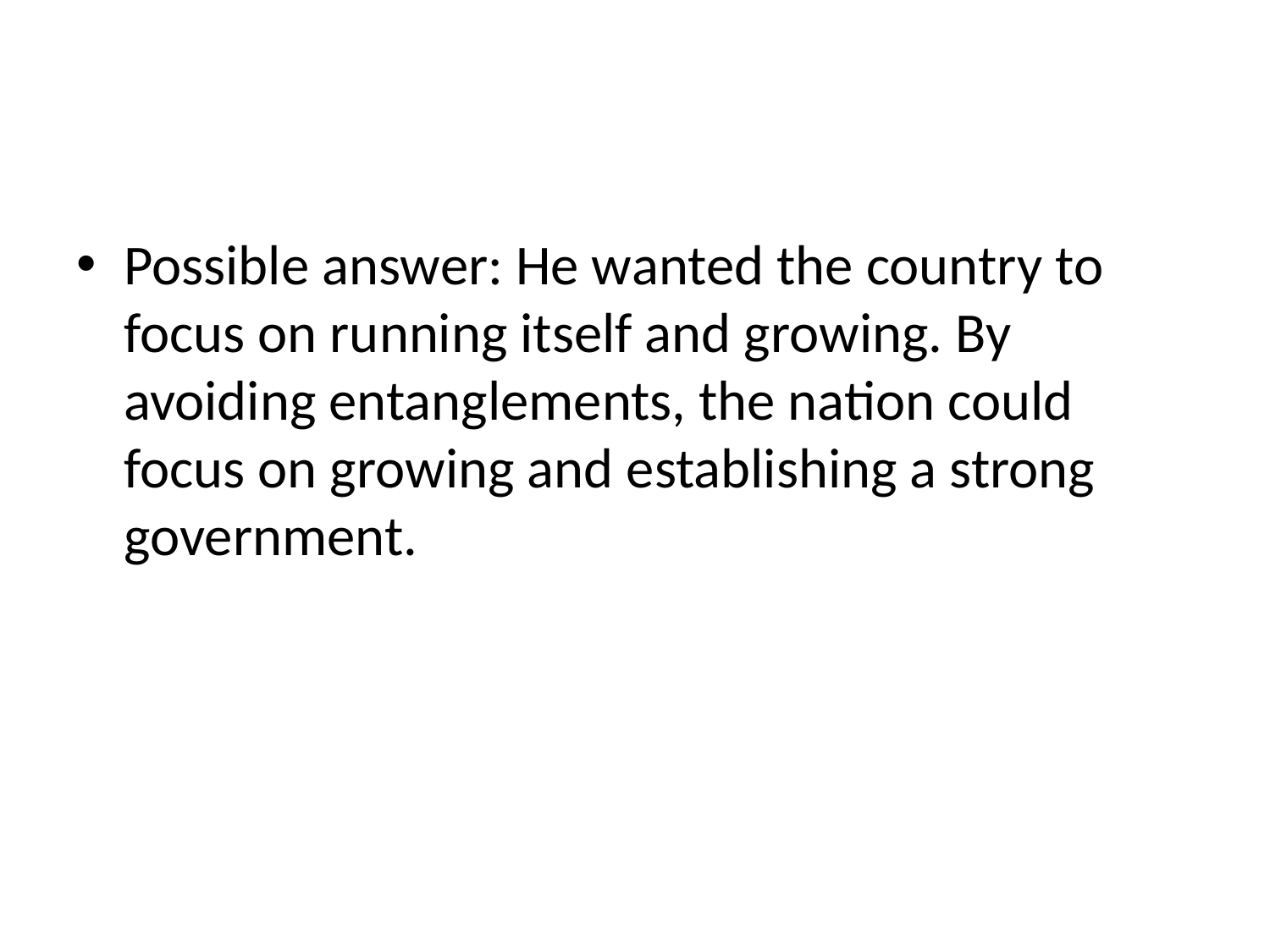

#
Possible answer: He wanted the country to focus on running itself and growing. By avoiding entanglements, the nation could focus on growing and establishing a strong government.